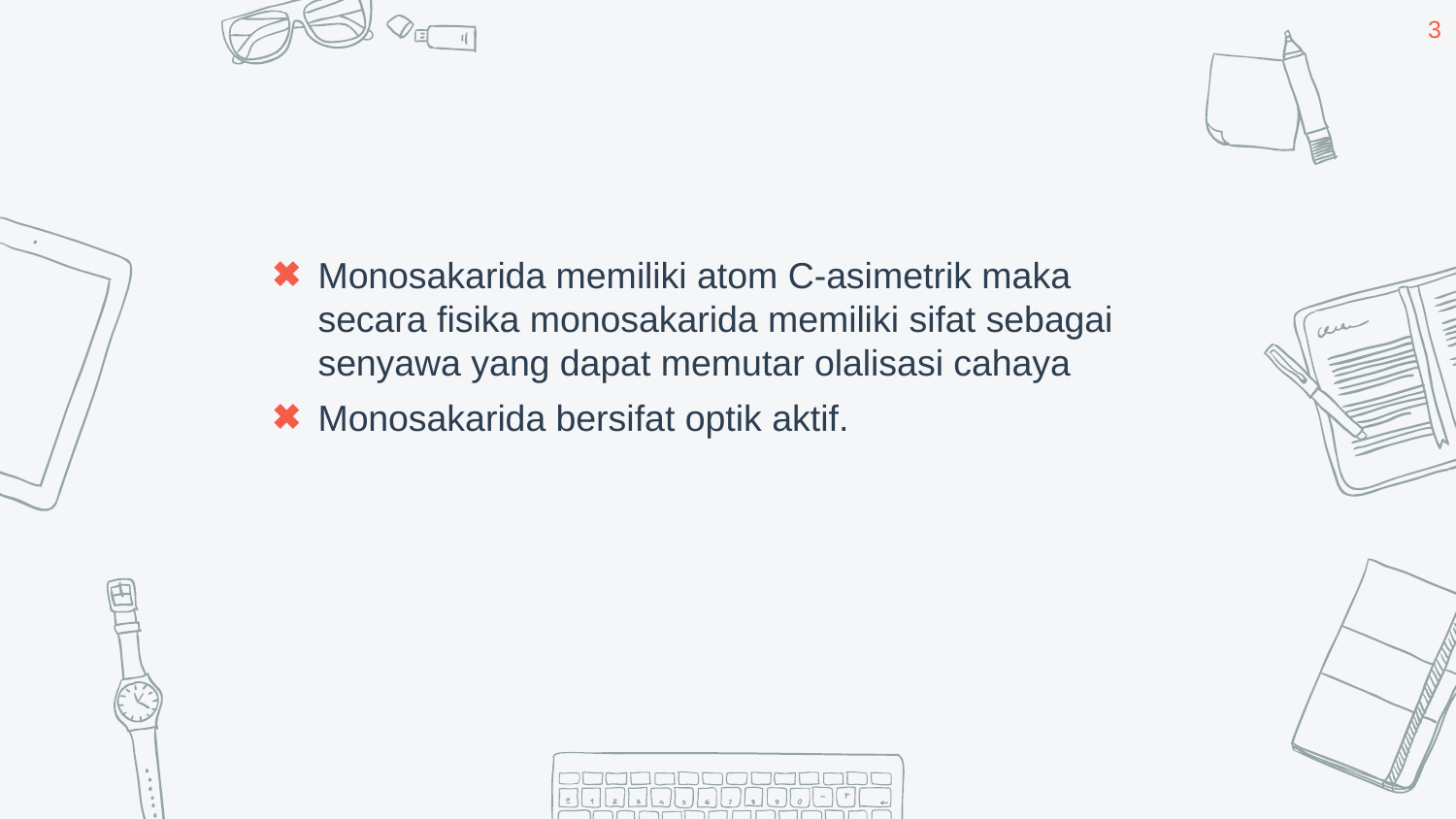

3
Monosakarida memiliki atom C-asimetrik maka secara fisika monosakarida memiliki sifat sebagai senyawa yang dapat memutar olalisasi cahaya
Monosakarida bersifat optik aktif.